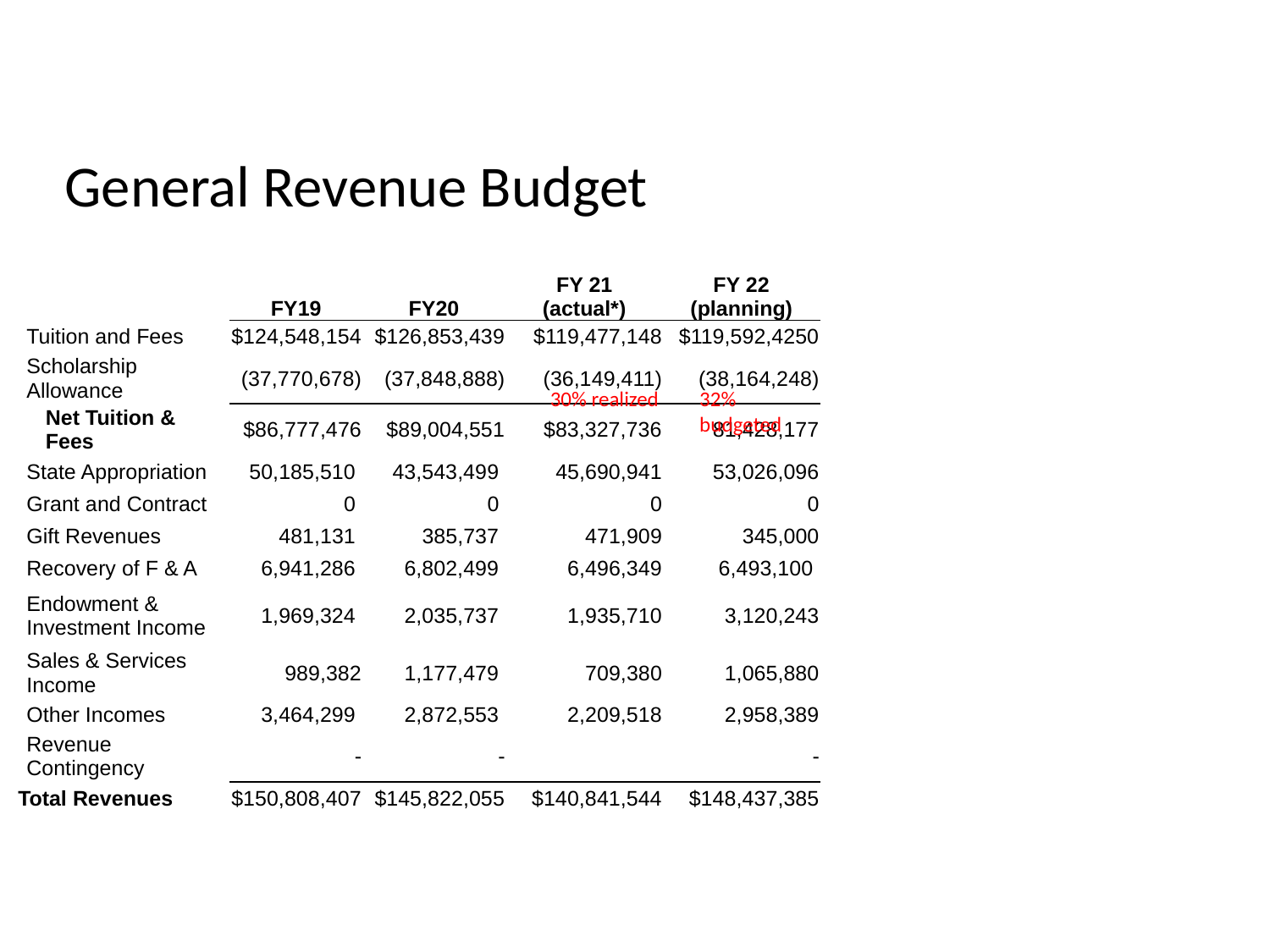

# General Revenue Budget
|  | FY19 | FY20 | FY 21 (actual\*) | FY 22 (planning) |
| --- | --- | --- | --- | --- |
| Tuition and Fees | $124,548,154 | $126,853,439 | $119,477,148 | $119,592,4250 |
| Scholarship Allowance | (37,770,678) | (37,848,888) | (36,149,411) | (38,164,248) |
| Net Tuition & Fees | $86,777,476 | $89,004,551 | $83,327,736 | 81,428,177 |
| State Appropriation | 50,185,510 | 43,543,499 | 45,690,941 | 53,026,096 |
| Grant and Contract | 0 | 0 | 0 | 0 |
| Gift Revenues | 481,131 | 385,737 | 471,909 | 345,000 |
| Recovery of F & A | 6,941,286 | 6,802,499 | 6,496,349 | 6,493,100 |
| Endowment & Investment Income | 1,969,324 | 2,035,737 | 1,935,710 | 3,120,243 |
| Sales & Services Income | 989,382 | 1,177,479 | 709,380 | 1,065,880 |
| Other Incomes | 3,464,299 | 2,872,553 | 2,209,518 | 2,958,389 |
| Revenue Contingency | - | - |  | - |
| Total Revenues | $150,808,407 | $145,822,055 | $140,841,544 | $148,437,385 |
30% realized
32% budgeted